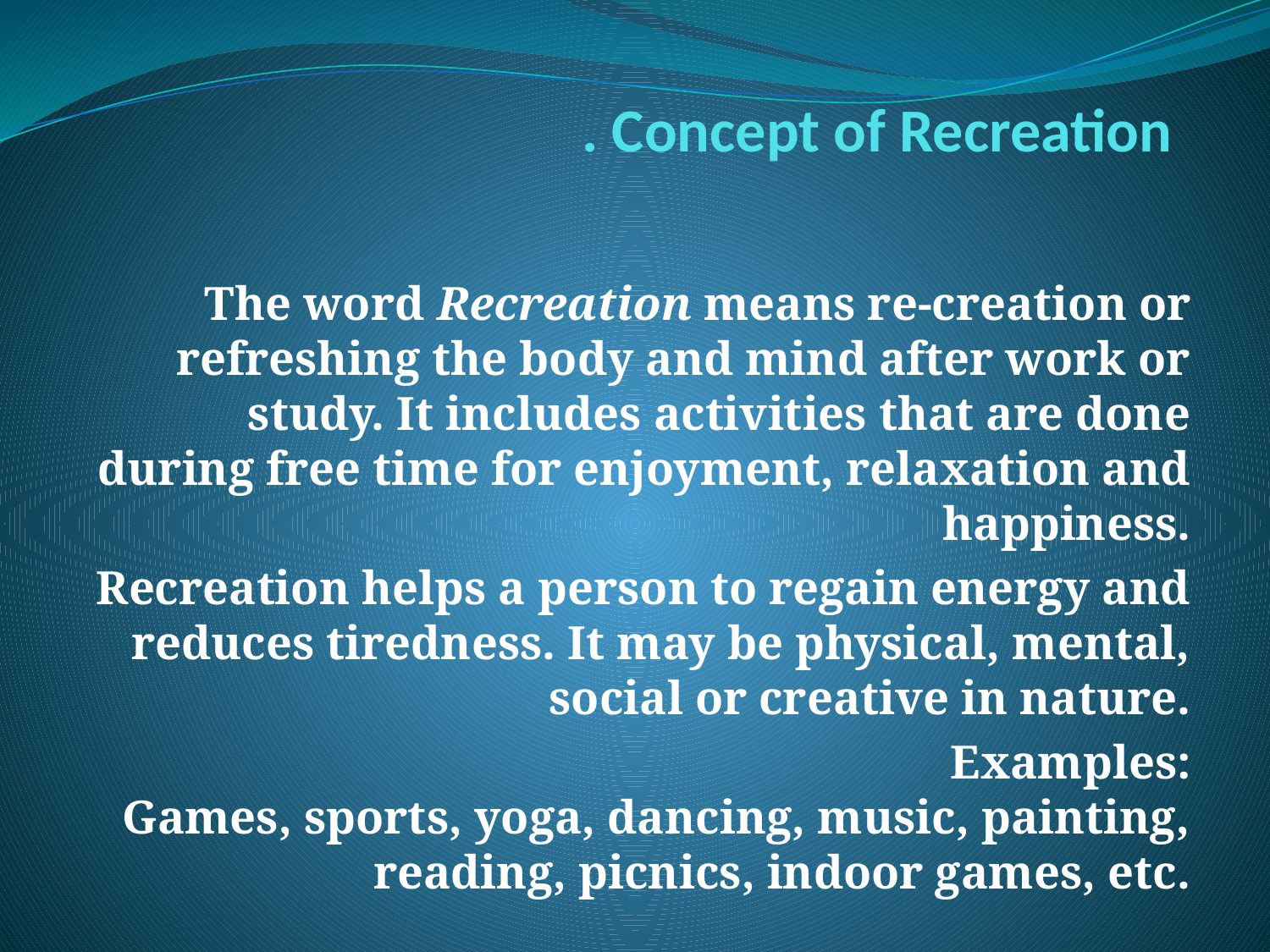

# . Concept of Recreation
The word Recreation means re-creation or refreshing the body and mind after work or study. It includes activities that are done during free time for enjoyment, relaxation and happiness.
Recreation helps a person to regain energy and reduces tiredness. It may be physical, mental, social or creative in nature.
Examples:
Games, sports, yoga, dancing, music, painting, reading, picnics, indoor games, etc.